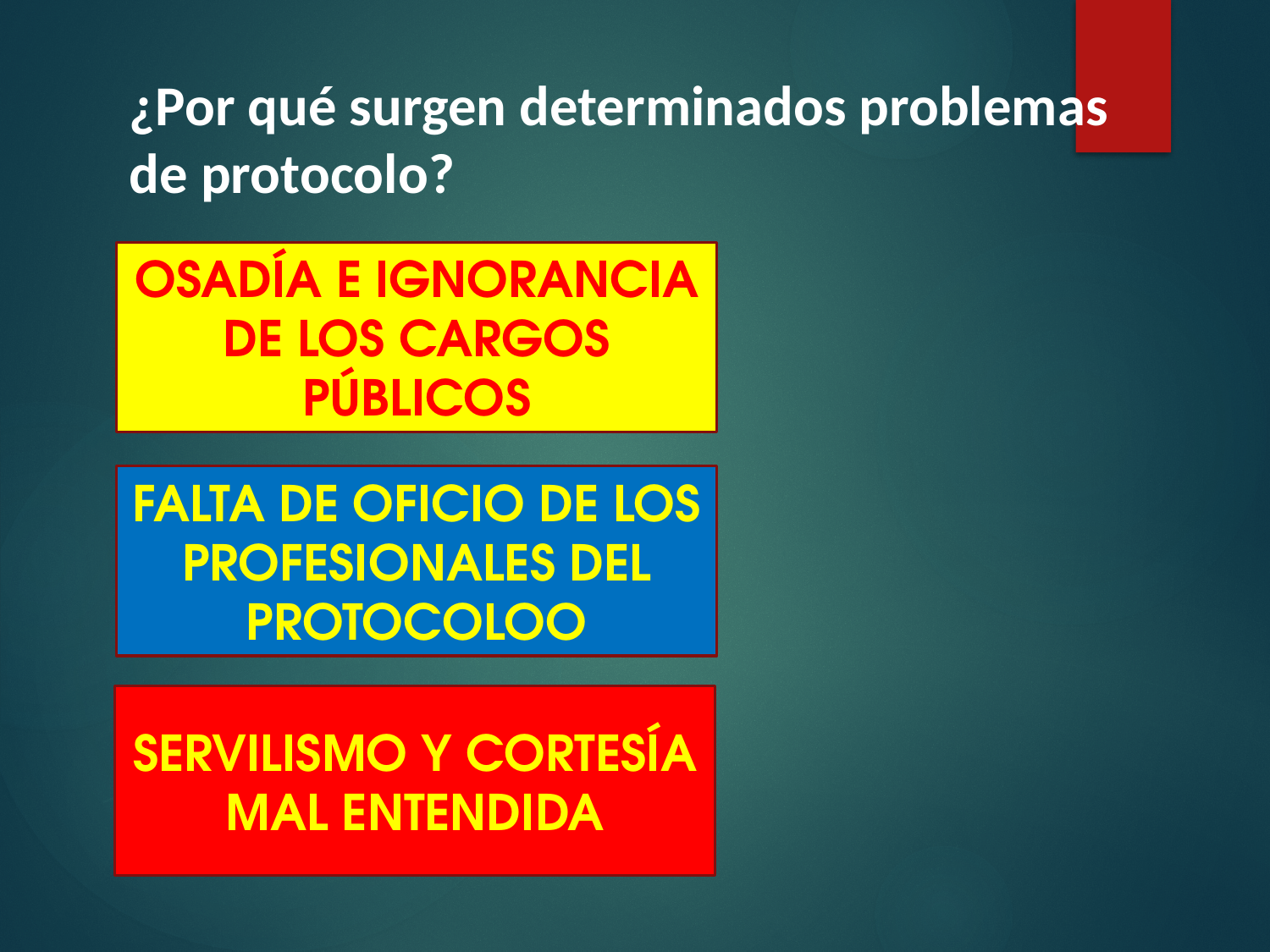

¿Por qué surgen determinados problemas de protocolo?
OSADÍA E IGNORANCIA DE LOS CARGOS PÚBLICOS
FALTA DE OFICIO DE LOS PROFESIONALES DEL PROTOCOLOO
SERVILISMO Y CORTESÍA MAL ENTENDIDA